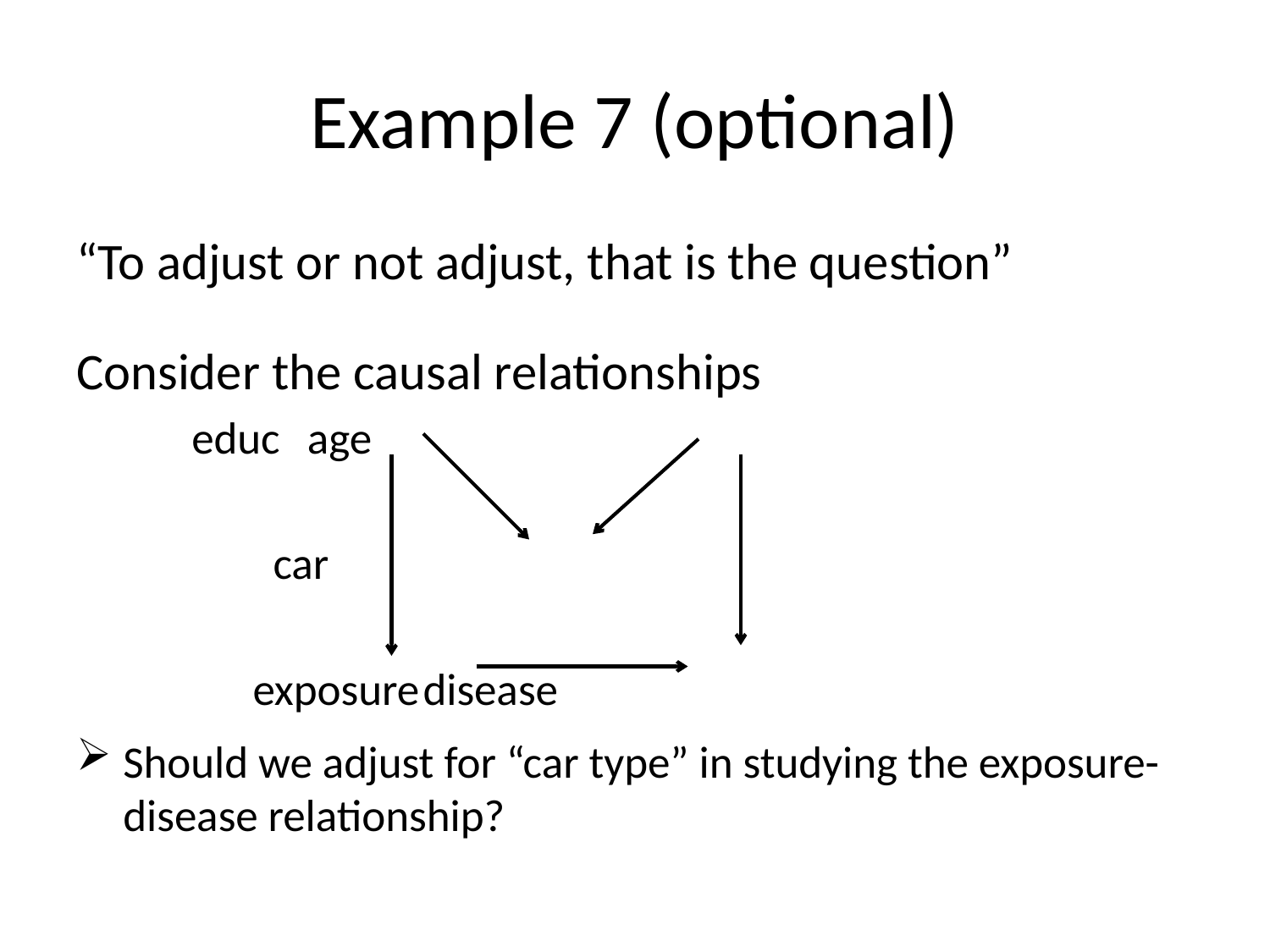

# Example 7 (optional)
“To adjust or not adjust, that is the question”

Consider the causal relationships
		educ			age

			        car

	      exposure			disease
Should we adjust for “car type” in studying the exposure-disease relationship?